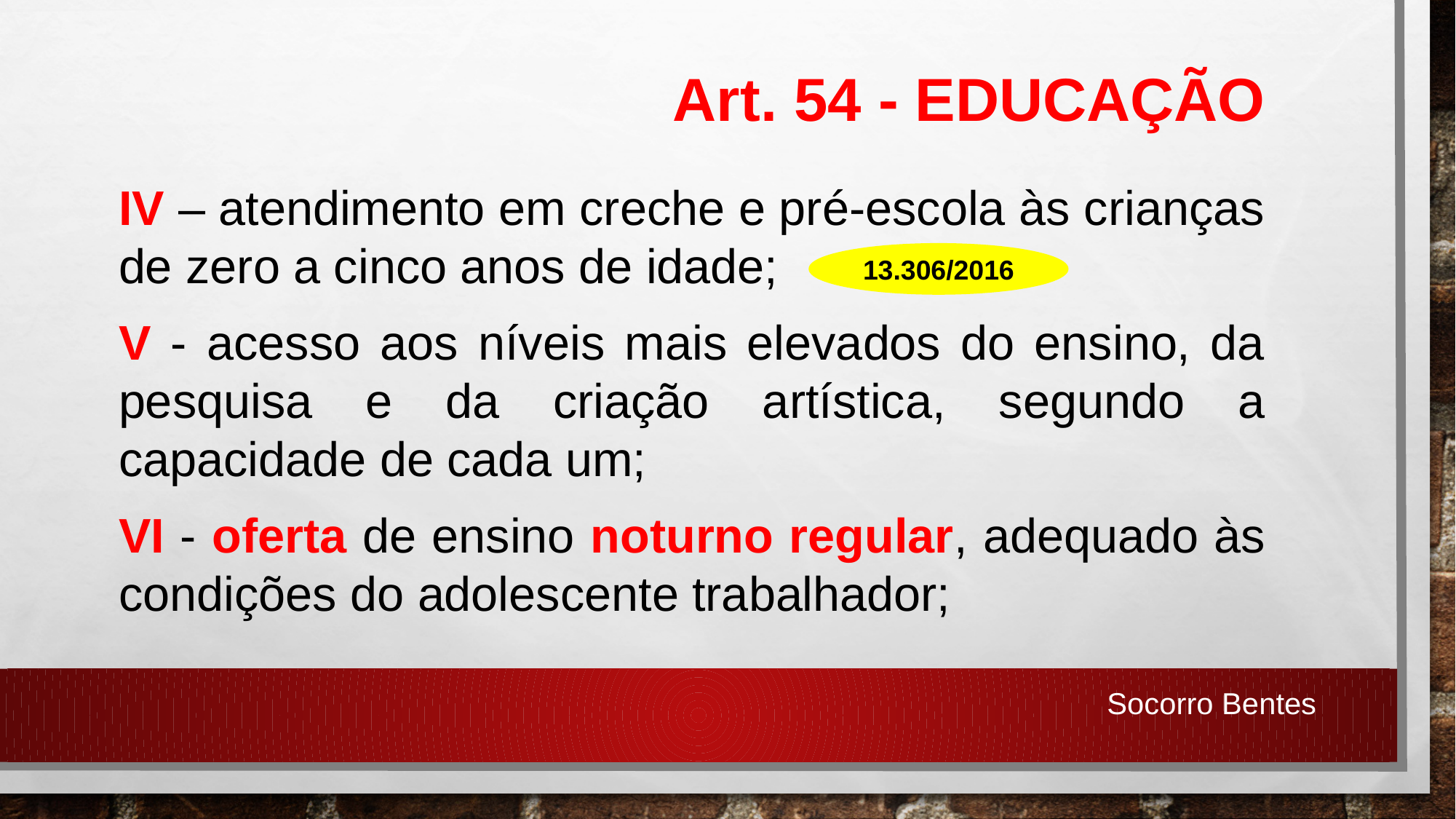

Art. 54 - EDUCAÇÃO
IV – atendimento em creche e pré-escola às crianças de zero a cinco anos de idade;
V - acesso aos níveis mais elevados do ensino, da pesquisa e da criação artística, segundo a capacidade de cada um;
VI - oferta de ensino noturno regular, adequado às condições do adolescente trabalhador;
13.306/2016
Socorro Bentes